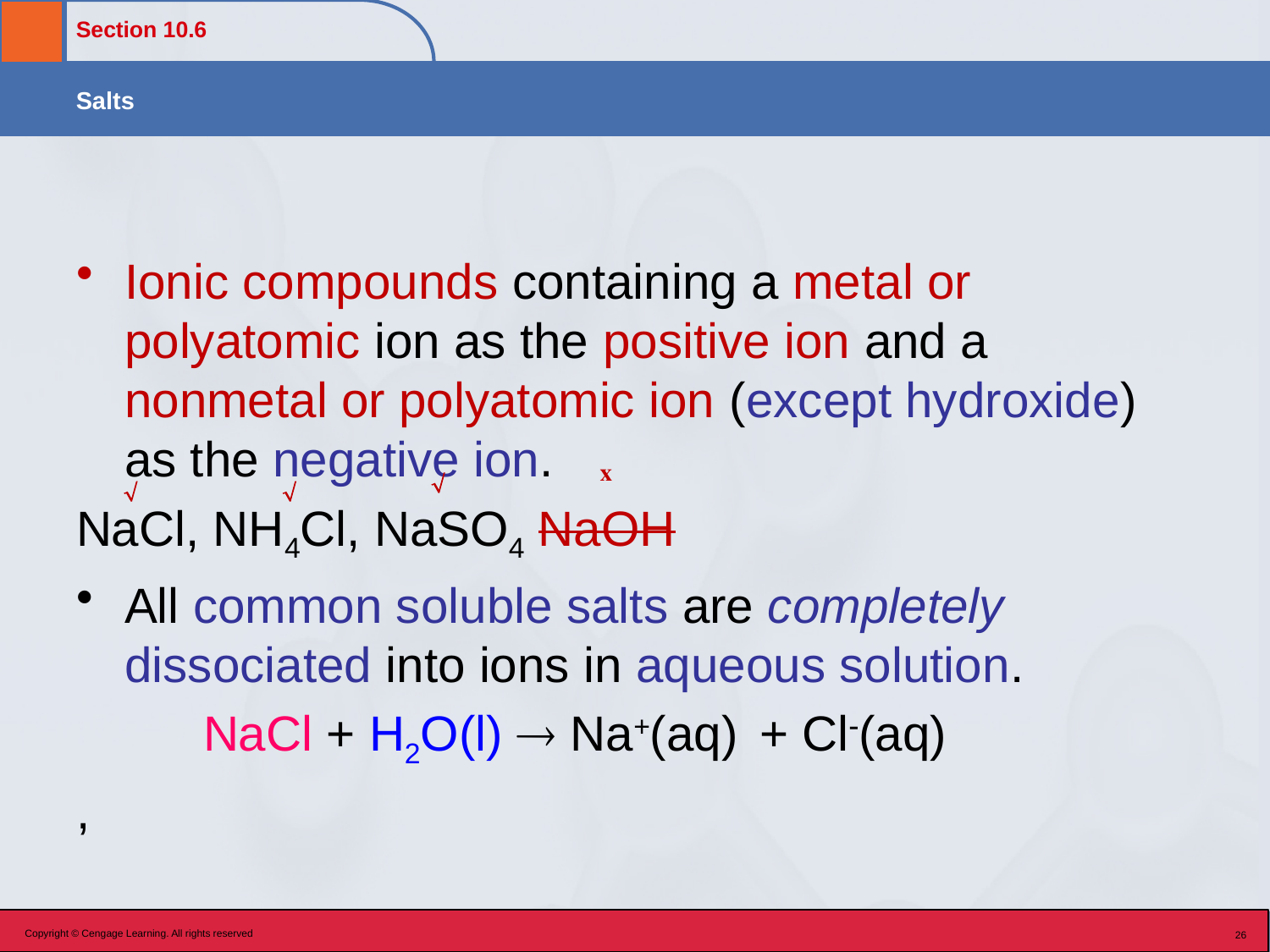

Ionic compounds containing a metal or polyatomic ion as the positive ion and a nonmetal or polyatomic ion (except hydroxide) as the negative ion.
NaCl, NH4Cl, NaSO4 NaOH
All common soluble salts are completely dissociated into ions in aqueous solution.
	NaCl + H2O(l) → Na+(aq)  + Cl−(aq)
,

x
√
√
√
Copyright © Cengage Learning. All rights reserved
26